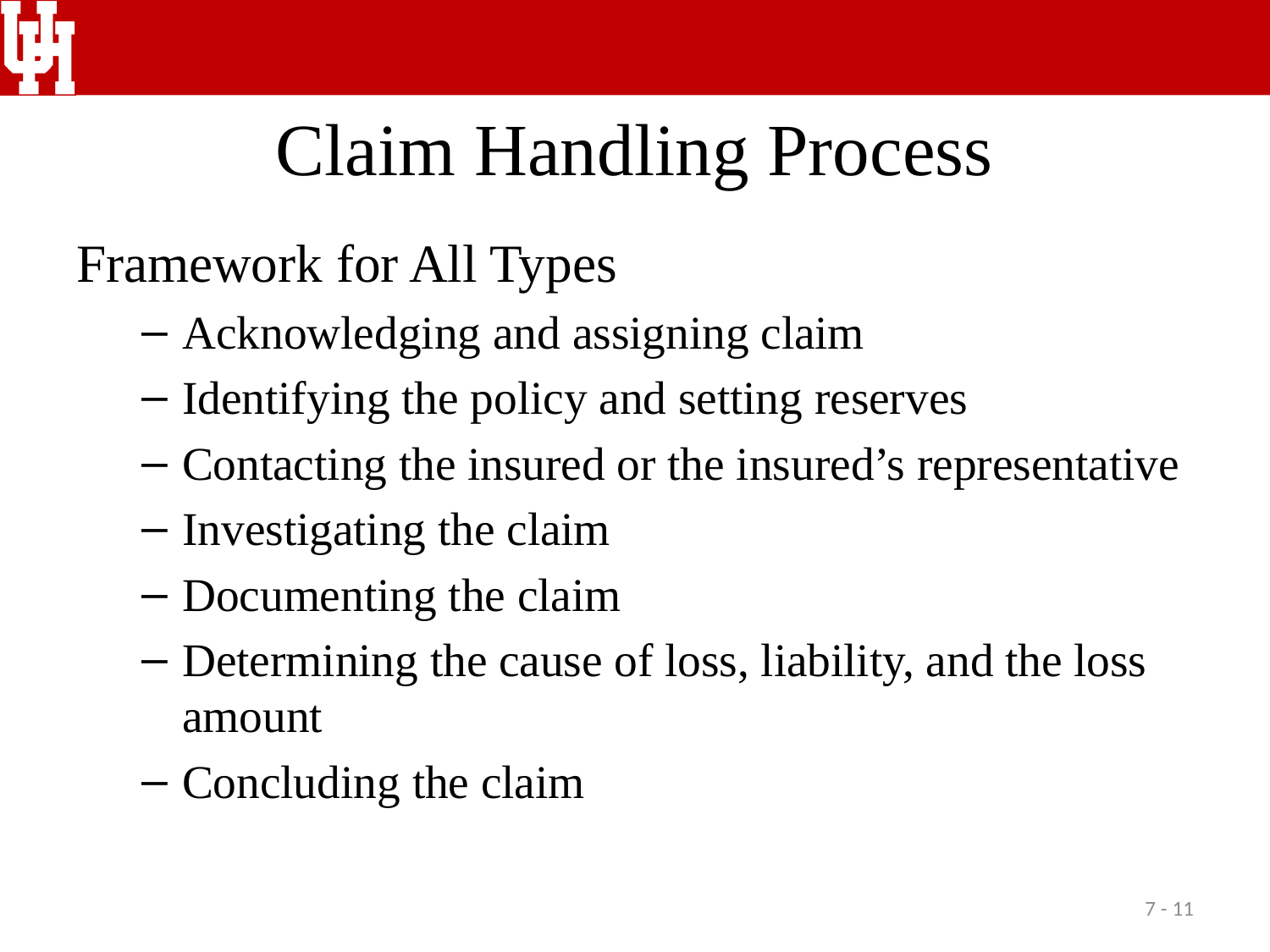

# Claim Handling Process
Framework for All Types
Acknowledging and assigning claim
Identifying the policy and setting reserves
Contacting the insured or the insured’s representative
Investigating the claim
Documenting the claim
Determining the cause of loss, liability, and the loss amount
Concluding the claim
7 - 11